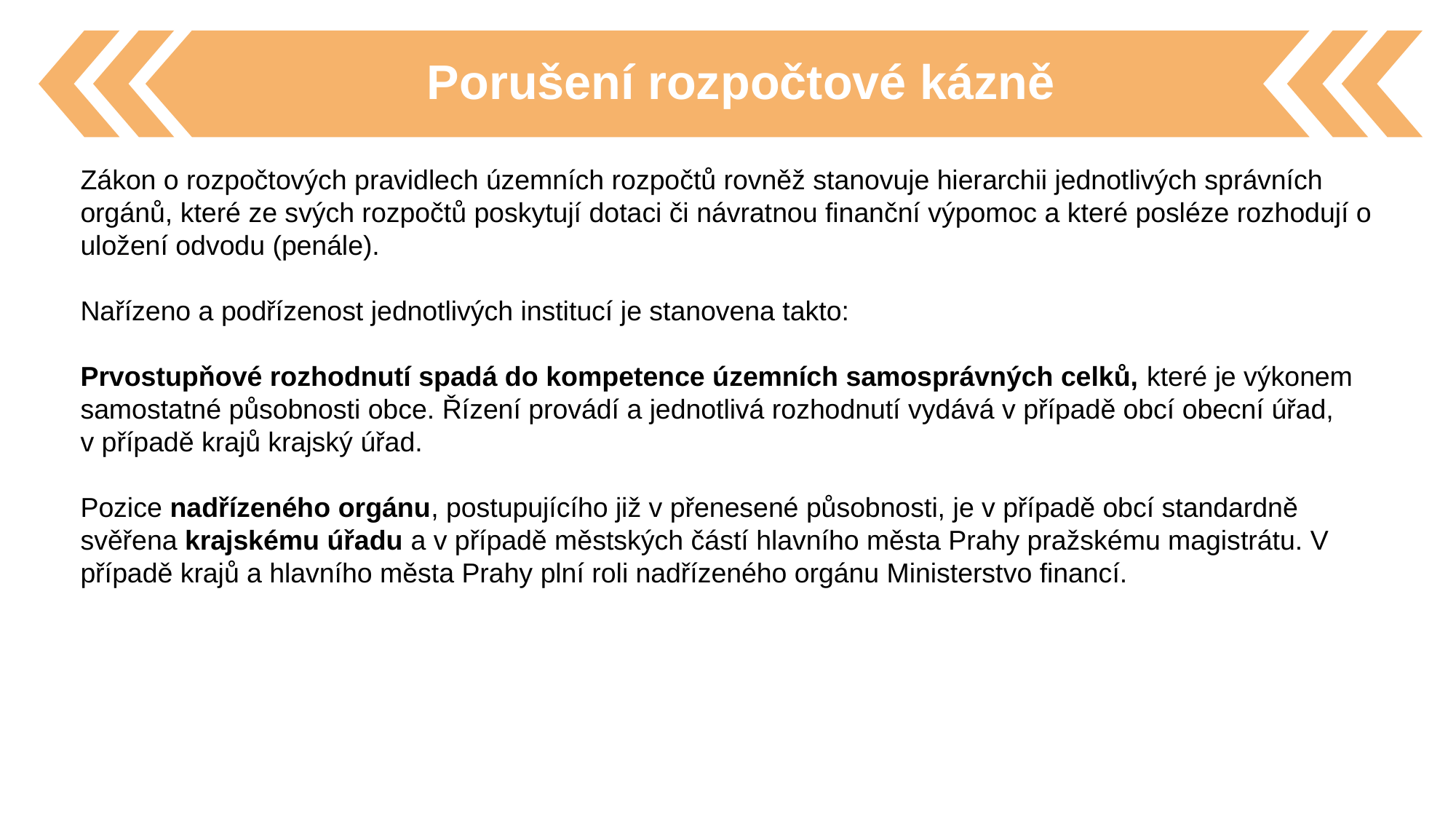

Porušení rozpočtové kázně
Zákon o rozpočtových pravidlech územních rozpočtů rovněž stanovuje hierarchii jednotlivých správních orgánů, které ze svých rozpočtů poskytují dotaci či návratnou finanční výpomoc a které posléze rozhodují o uložení odvodu (penále).

Nařízeno a podřízenost jednotlivých institucí je stanovena takto:

Prvostupňové rozhodnutí spadá do kompetence územních samosprávných celků, které je výkonem samostatné působnosti obce. Řízení provádí a jednotlivá rozhodnutí vydává v případě obcí obecní úřad, v případě krajů krajský úřad.

Pozice nadřízeného orgánu, postupujícího již v přenesené působnosti, je v případě obcí standardně svěřena krajskému úřadu a v případě městských částí hlavního města Prahy pražskému magistrátu. V případě krajů a hlavního města Prahy plní roli nadřízeného orgánu Ministerstvo financí.